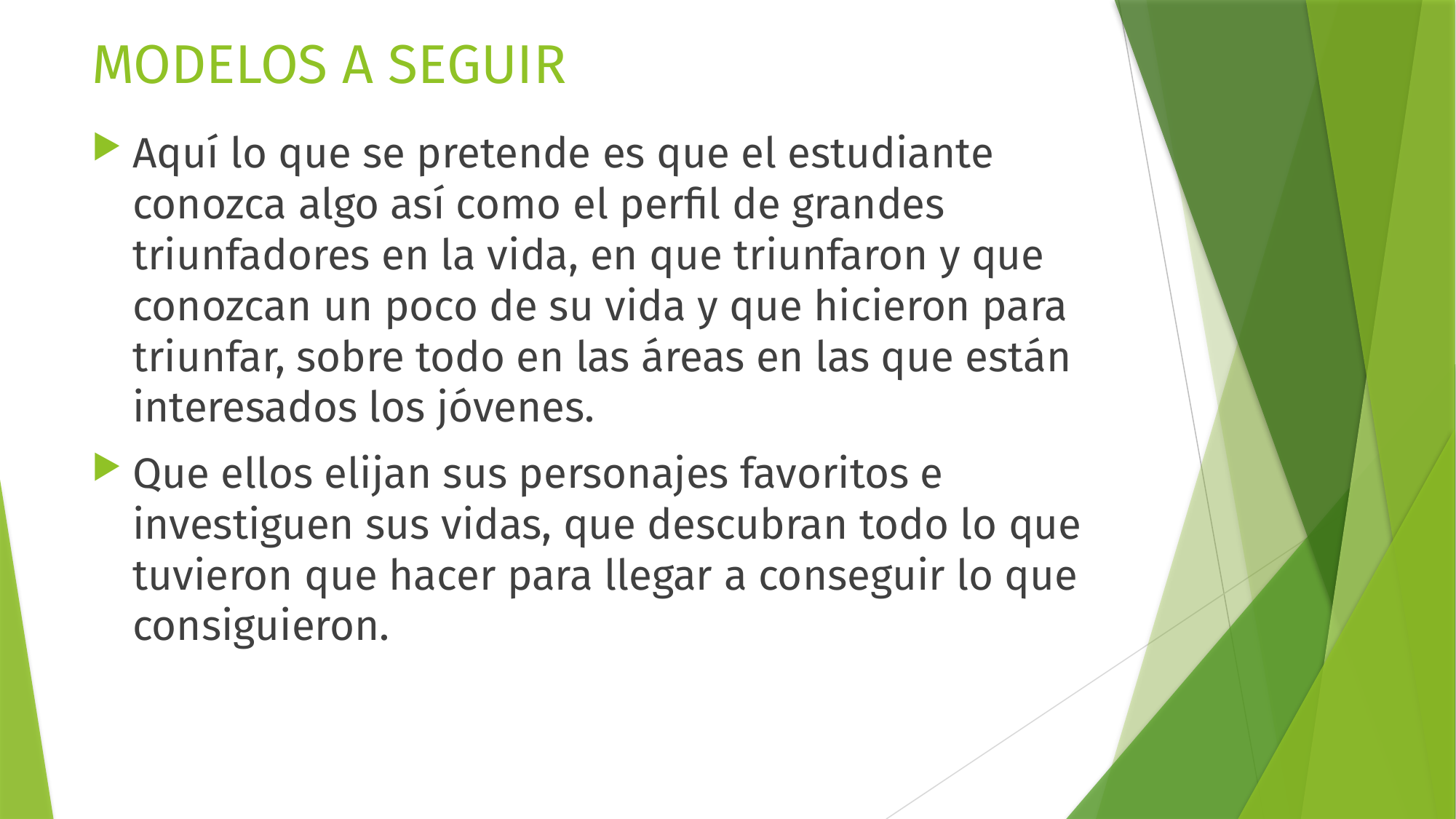

# MODELOS A SEGUIR
Aquí lo que se pretende es que el estudiante conozca algo así como el perfil de grandes triunfadores en la vida, en que triunfaron y que conozcan un poco de su vida y que hicieron para triunfar, sobre todo en las áreas en las que están interesados los jóvenes.
Que ellos elijan sus personajes favoritos e investiguen sus vidas, que descubran todo lo que tuvieron que hacer para llegar a conseguir lo que consiguieron.